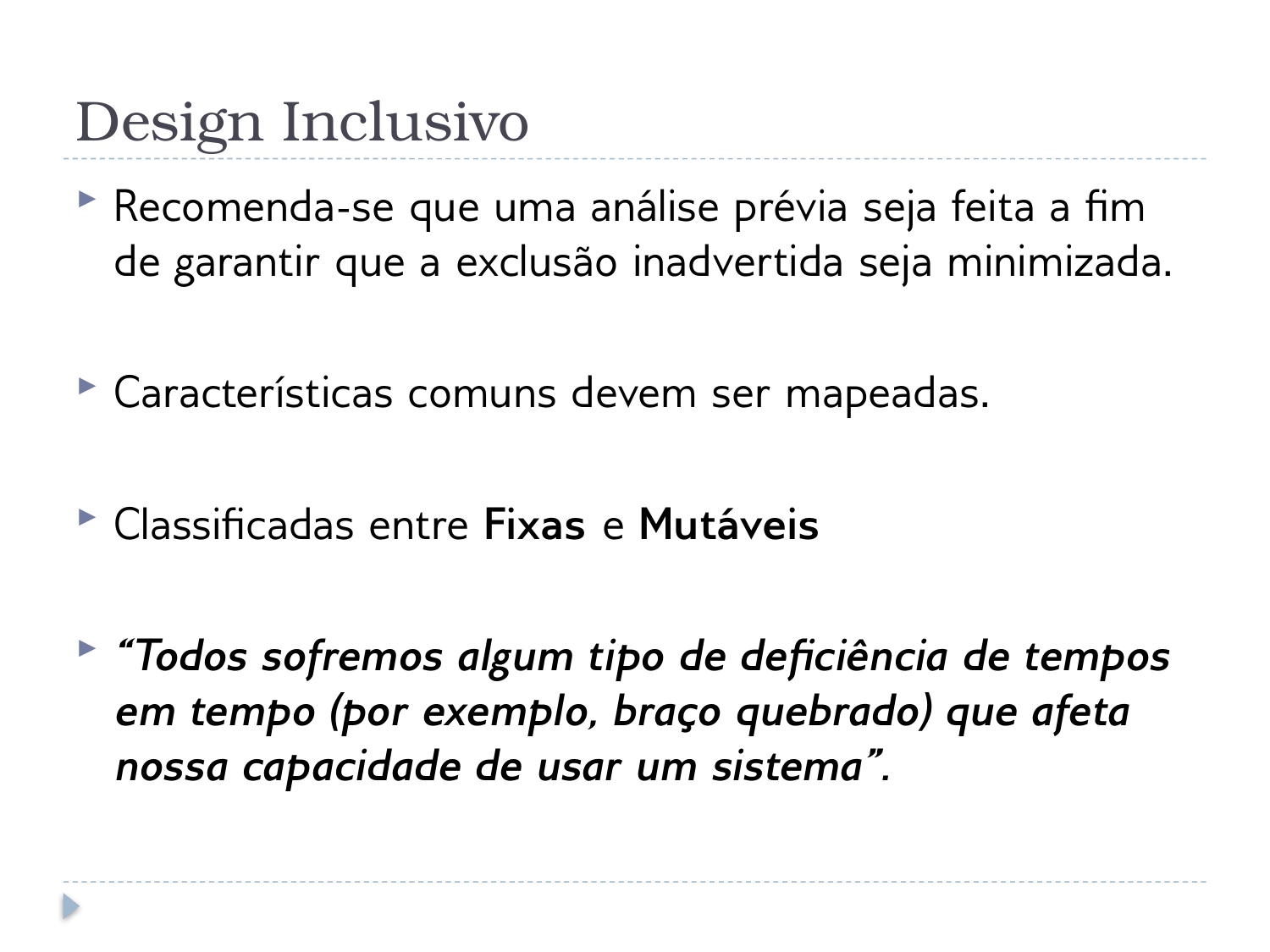

# Design Inclusivo
Recomenda-se que uma análise prévia seja feita a fim de garantir que a exclusão inadvertida seja minimizada.

Características comuns devem ser mapeadas.

Classificadas entre Fixas e Mutáveis

“Todos sofremos algum tipo de deficiência de tempos em tempo (por exemplo, braço quebrado) que afeta nossa capacidade de usar um sistema”.